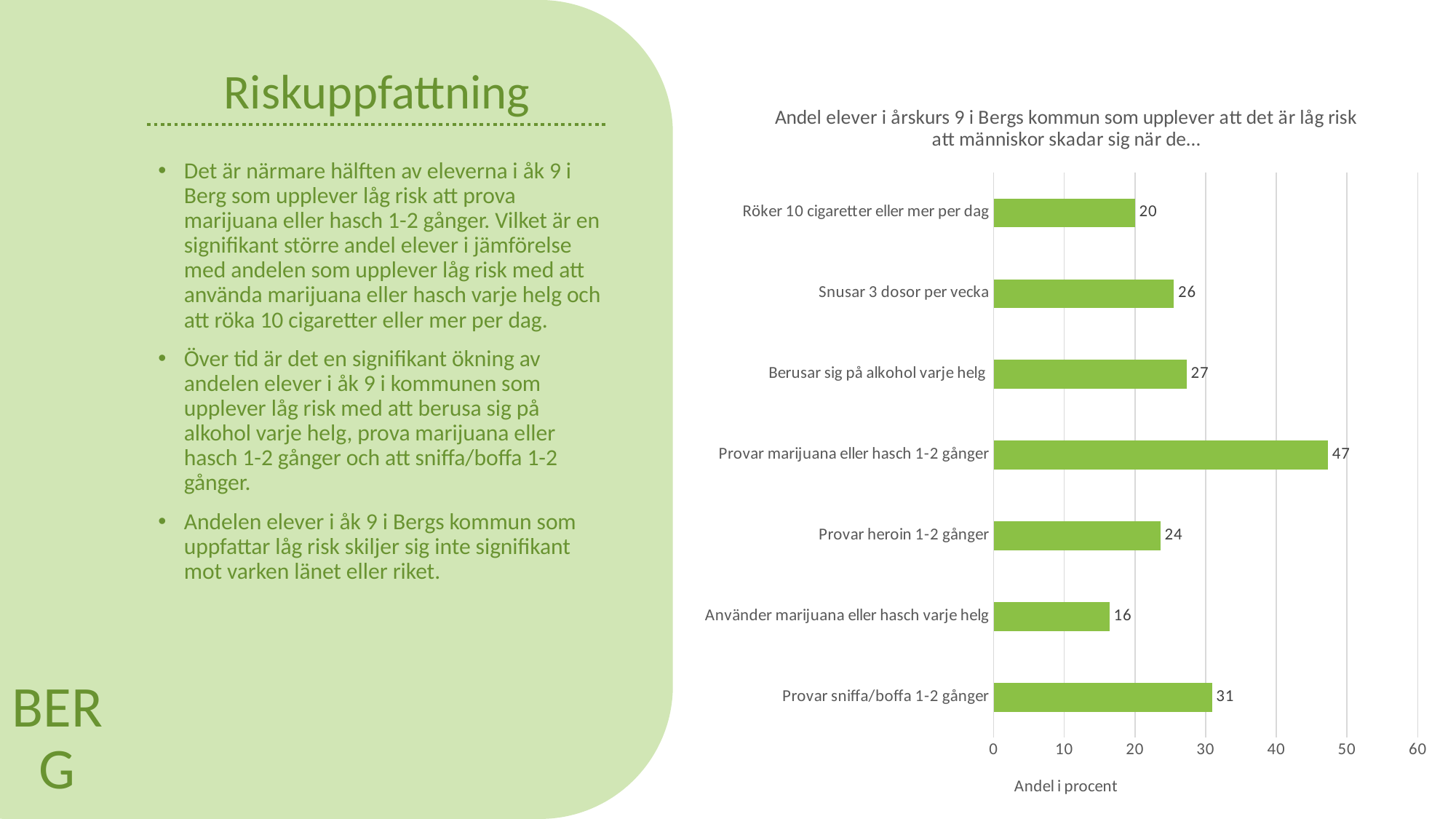

BERG
# Riskuppfattning

### Chart: Andel elever i årskurs 9 i Bergs kommun som upplever att det är låg risk att människor skadar sig när de…

| Category | Berg |
|---|---|
| Provar sniffa/boffa 1-2 gånger | 30.9 |
| Använder marijuana eller hasch varje helg | 16.4 |
| Provar heroin 1-2 gånger | 23.6 |
| Provar marijuana eller hasch 1-2 gånger | 47.3 |
| Berusar sig på alkohol varje helg  | 27.3 |
| Snusar 3 dosor per vecka | 25.5 |
| Röker 10 cigaretter eller mer per dag | 20.0 |
Det är närmare hälften av eleverna i åk 9 i Berg som upplever låg risk att prova marijuana eller hasch 1-2 gånger. Vilket är en signifikant större andel elever i jämförelse med andelen som upplever låg risk med att använda marijuana eller hasch varje helg och att röka 10 cigaretter eller mer per dag.
Över tid är det en signifikant ökning av andelen elever i åk 9 i kommunen som upplever låg risk med att berusa sig på alkohol varje helg, prova marijuana eller hasch 1-2 gånger och att sniffa/boffa 1-2 gånger.
Andelen elever i åk 9 i Bergs kommun som uppfattar låg risk skiljer sig inte signifikant mot varken länet eller riket.